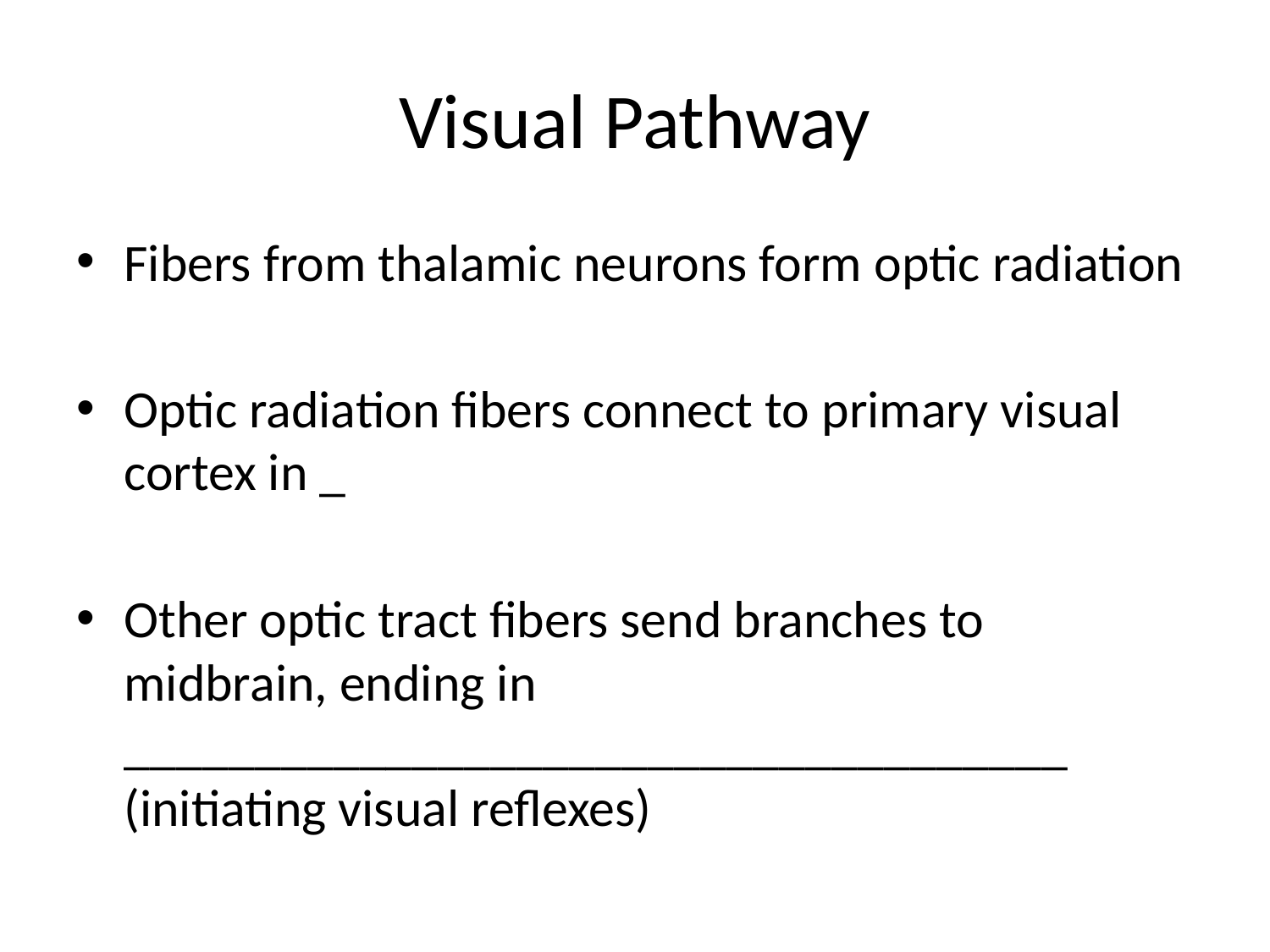

# Visual Pathway
Fibers from thalamic neurons form optic radiation

Optic radiation fibers connect to primary visual cortex in _

Other optic tract fibers send branches to midbrain, ending in ____________________________________ (initiating visual reflexes)